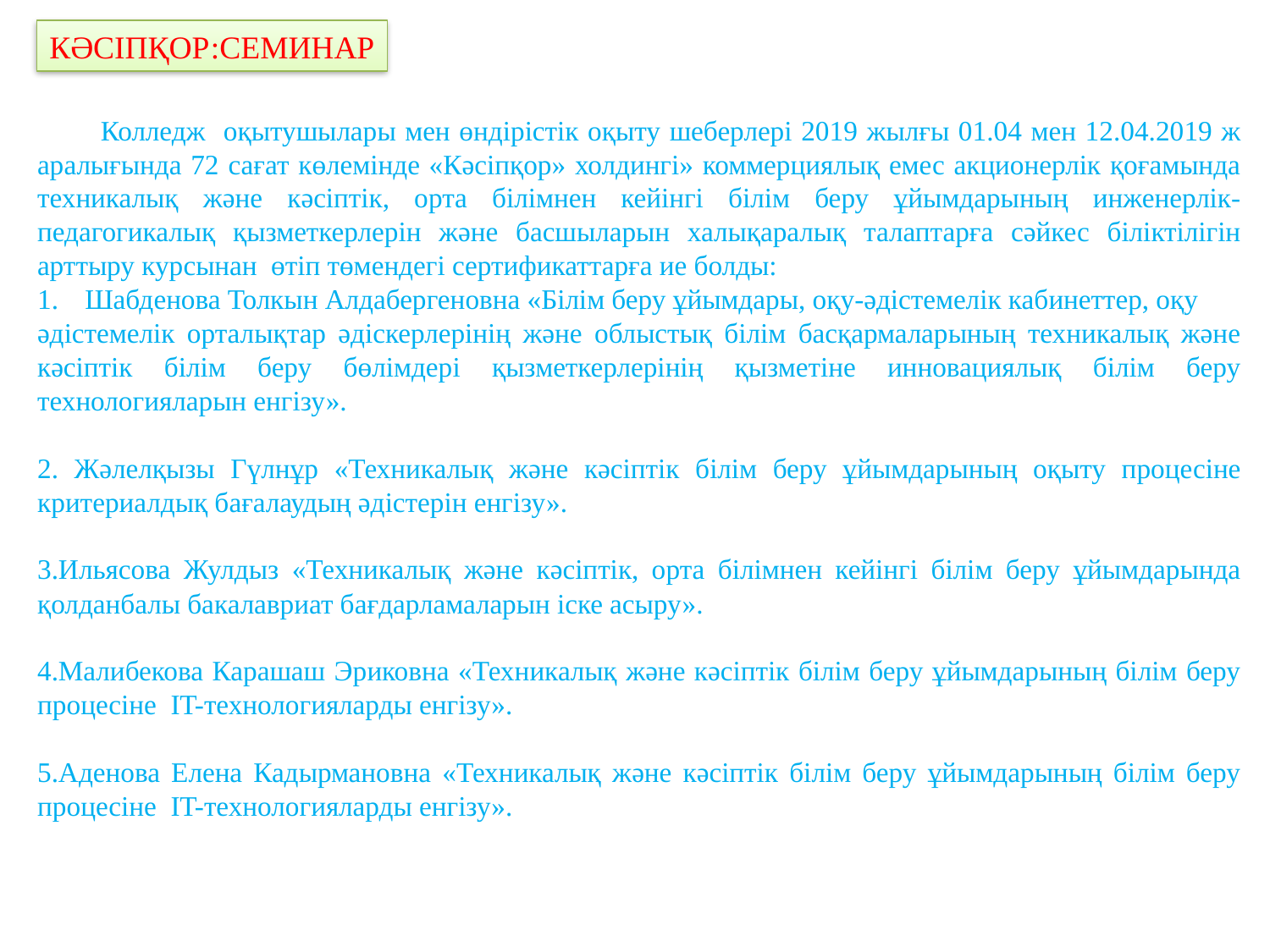

КӘСІПҚОР:СЕМИНАР
       Колледж  оқытушылары мен өндірістік оқыту шеберлері 2019 жылғы 01.04 мен 12.04.2019 ж аралығында 72 сағат көлемінде «Кәсіпқор» холдингі» коммерциялық емес акционерлік қоғамында техникалық және кәсіптік, орта білімнен кейінгі білім беру ұйымдарының инженерлік-педагогикалық қызметкерлерін және басшыларын халықаралық талаптарға сәйкес біліктілігін арттыру курсынан  өтіп төмендегі сертификаттарға ие болды:
Шабденова Толкын Алдабергеновна «Білім беру ұйымдары, оқу-әдістемелік кабинеттер, оқу
әдістемелік орталықтар әдіскерлерінің және облыстық білім басқармаларының техникалық және кәсіптік білім беру бөлімдері қызметкерлерінің қызметіне инновациялық білім беру технологияларын енгізу».

2. Жәлелқызы Гүлнұр «Техникалық және кәсіптік білім беру ұйымдарының оқыту процесіне критериалдық бағалаудың әдістерін енгізу».

3.Ильясова Жулдыз «Техникалық және кәсіптік, орта білімнен кейінгі білім беру ұйымдарында қолданбалы бакалавриат бағдарламаларын іске асыру».

4.Малибекова Карашаш Эриковна «Техникалық және кәсіптік білім беру ұйымдарының білім беру процесіне  IT-технологияларды енгізу».

5.Аденова Елена Кадырмановна «Техникалық және кәсіптік білім беру ұйымдарының білім беру процесіне  IT-технологияларды енгізу».